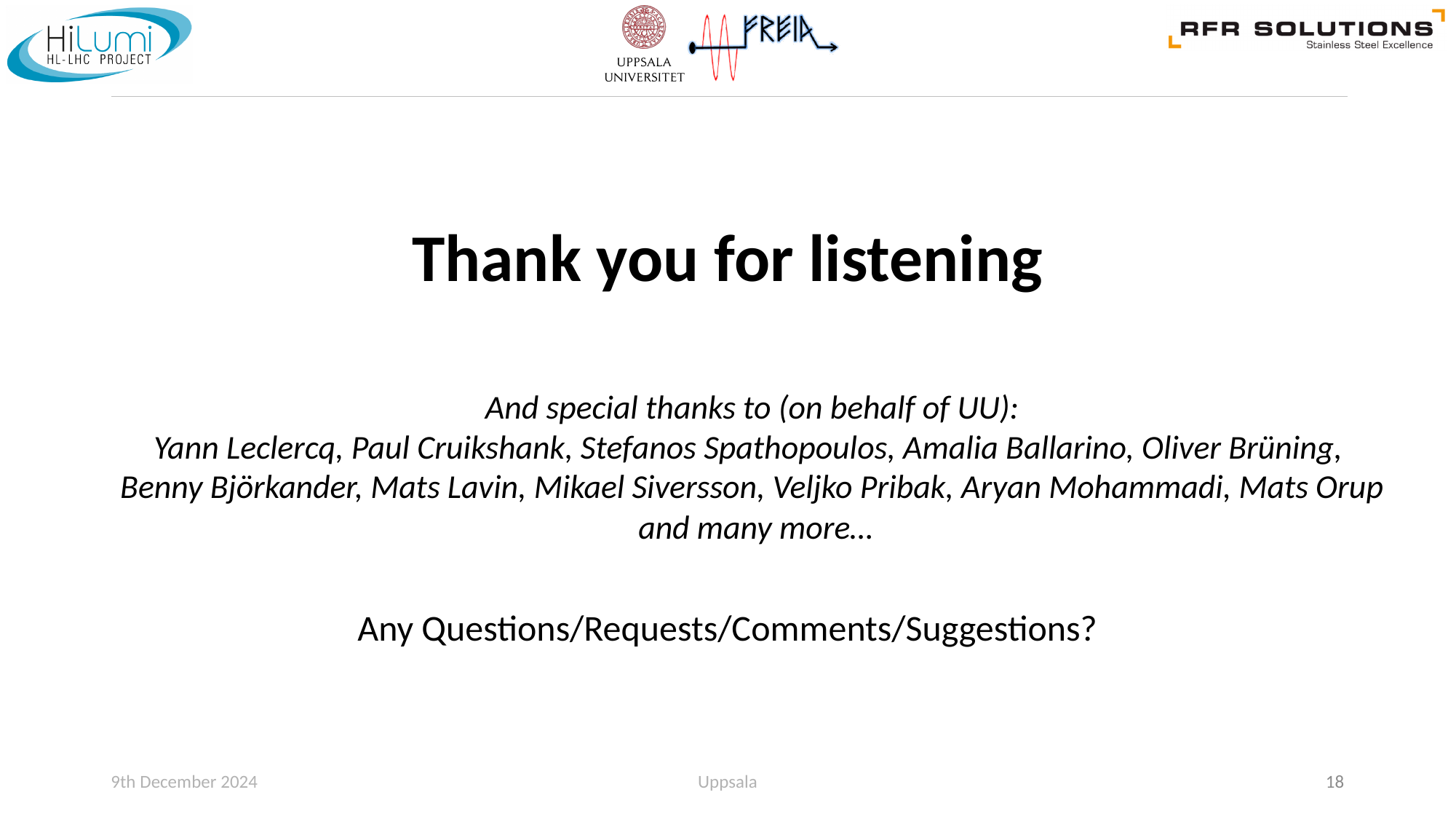

Thank you for listening

Any Questions/Requests/Comments/Suggestions?
And special thanks to (on behalf of UU):
Yann Leclercq, Paul Cruikshank, Stefanos Spathopoulos, Amalia Ballarino, Oliver Brüning,
Benny Björkander, Mats Lavin, Mikael Siversson, Veljko Pribak, Aryan Mohammadi, Mats Orup
and many more…
9th December 2024
Uppsala
18